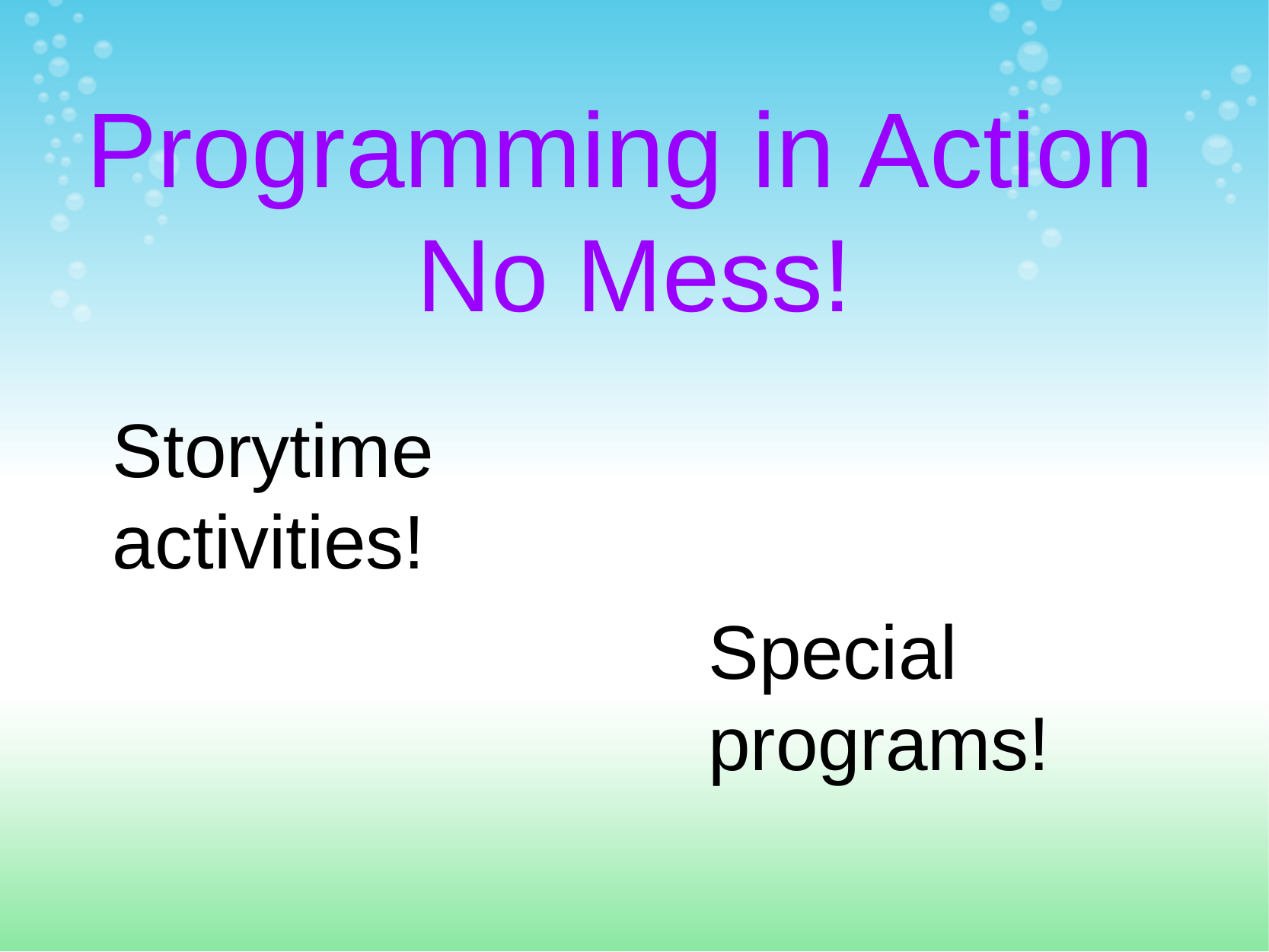

# Programming in Action
No Mess!
Storytime activities!
Special programs!